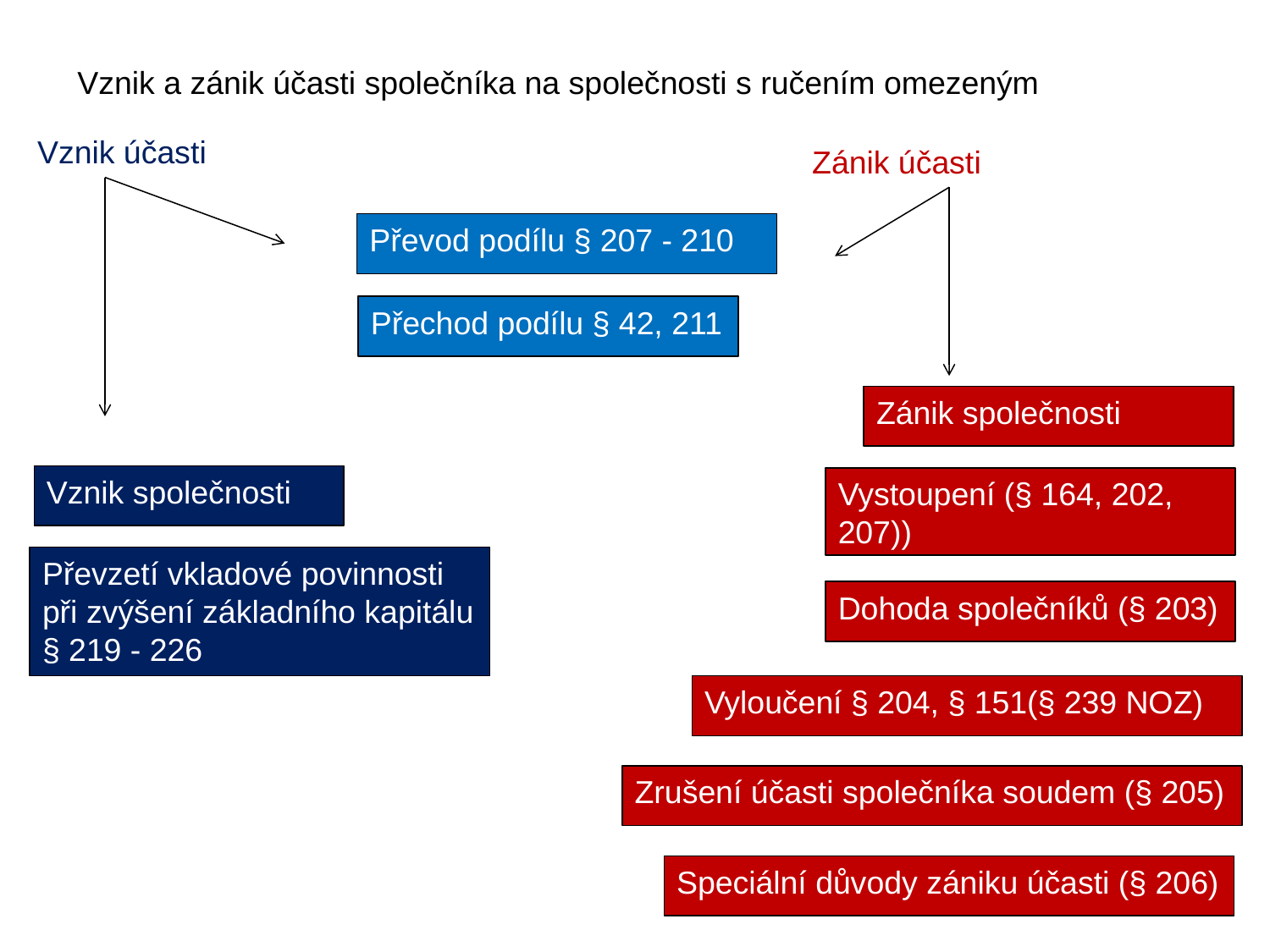

Vznik a zánik účasti společníka na společnosti s ručením omezeným
Vznik účasti
Zánik účasti
Převod podílu § 207 - 210
Přechod podílu § 42, 211
Zánik společnosti
Vznik společnosti
Vystoupení (§ 164, 202, 207))
Převzetí vkladové povinnosti
při zvýšení základního kapitálu
§ 219 - 226
Dohoda společníků (§ 203)
Vyloučení § 204, § 151(§ 239 NOZ)
Zrušení účasti společníka soudem (§ 205)
Speciální důvody zániku účasti (§ 206)